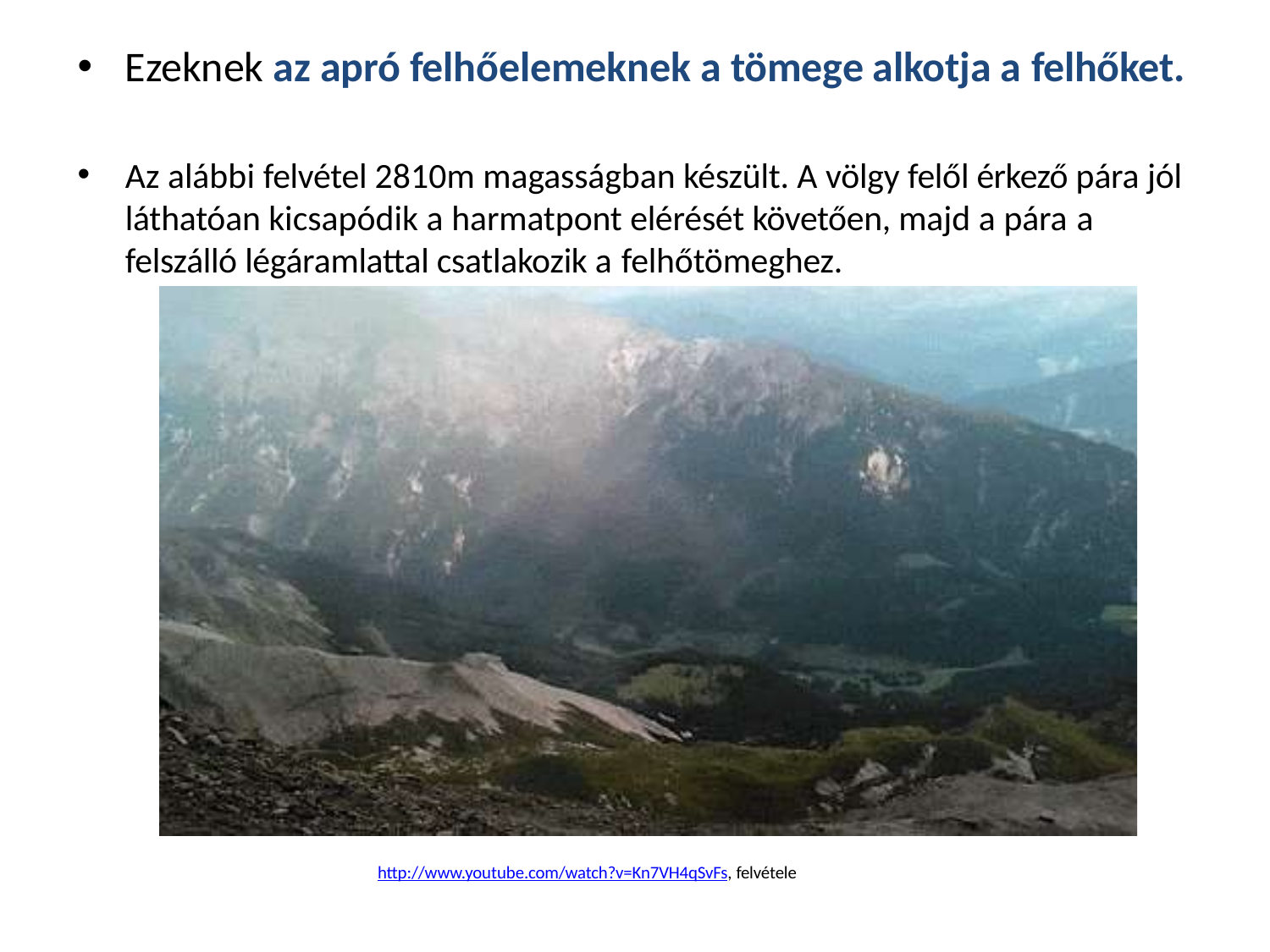

Ezeknek az apró felhőelemeknek a tömege alkotja a felhőket.

Az alábbi felvétel 2810m magasságban készült. A völgy felől érkező pára jól  láthatóan kicsapódik a harmatpont elérését követően, majd a pára a
felszálló légáramlattal csatlakozik a felhőtömeghez.

http://www.youtube.com/watch?v=Kn7VH4qSvFs, felvétele